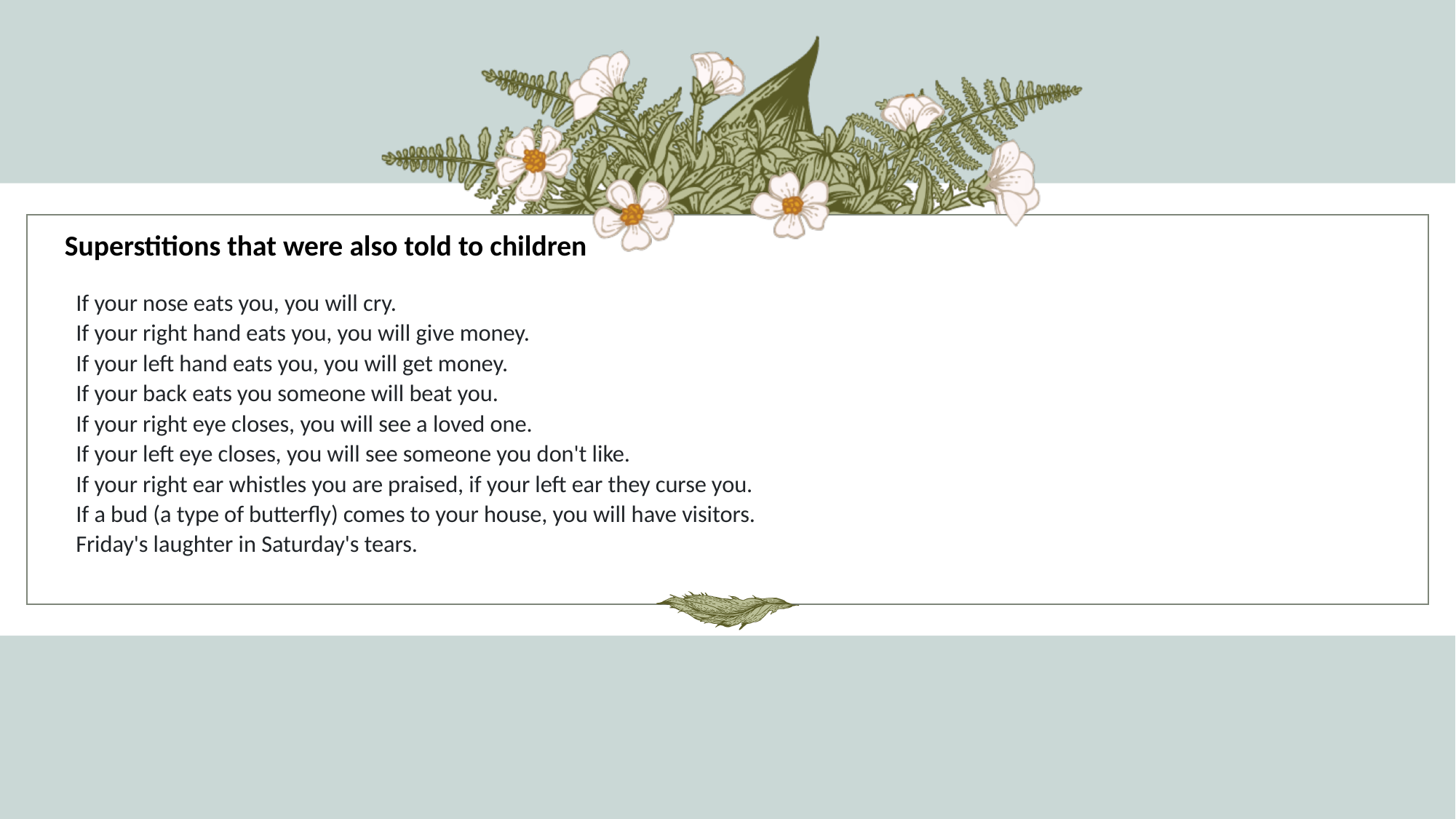

Superstitions that were also told to children
# If your nose eats you, you will cry. If your right hand eats you, you will give money. If your left hand eats you, you will get money. If your back eats you someone will beat you. If your right eye closes, you will see a loved one. If your left eye closes, you will see someone you don't like. If your right ear whistles you are praised, if your left ear they curse you. If a bud (a type of butterfly) comes to your house, you will have visitors. Friday's laughter in Saturday's tears.